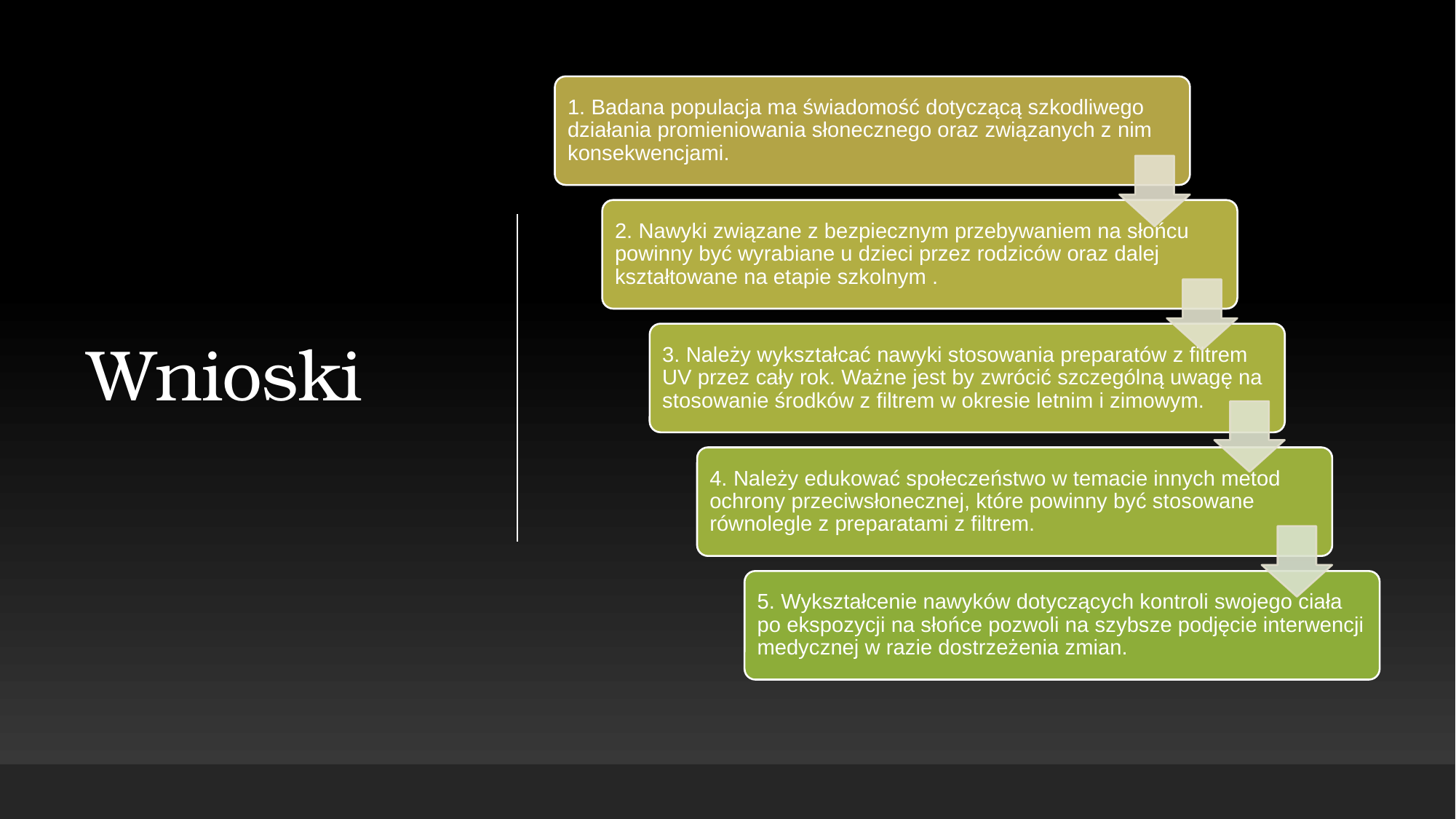

# Wnioski
1. Badana populacja ma świadomość dotyczącą szkodliwego działania promieniowania słonecznego oraz związanych z nim konsekwencjami.
2. Nawyki związane z bezpiecznym przebywaniem na słońcu powinny być wyrabiane u dzieci przez rodziców oraz dalej kształtowane na etapie szkolnym .
3. Należy wykształcać nawyki stosowania preparatów z filtrem UV przez cały rok. Ważne jest by zwrócić szczególną uwagę na stosowanie środków z filtrem w okresie letnim i zimowym.
4. Należy edukować społeczeństwo w temacie innych metod ochrony przeciwsłonecznej, które powinny być stosowane równolegle z preparatami z filtrem.
5. Wykształcenie nawyków dotyczących kontroli swojego ciała po ekspozycji na słońce pozwoli na szybsze podjęcie interwencji medycznej w razie dostrzeżenia zmian.